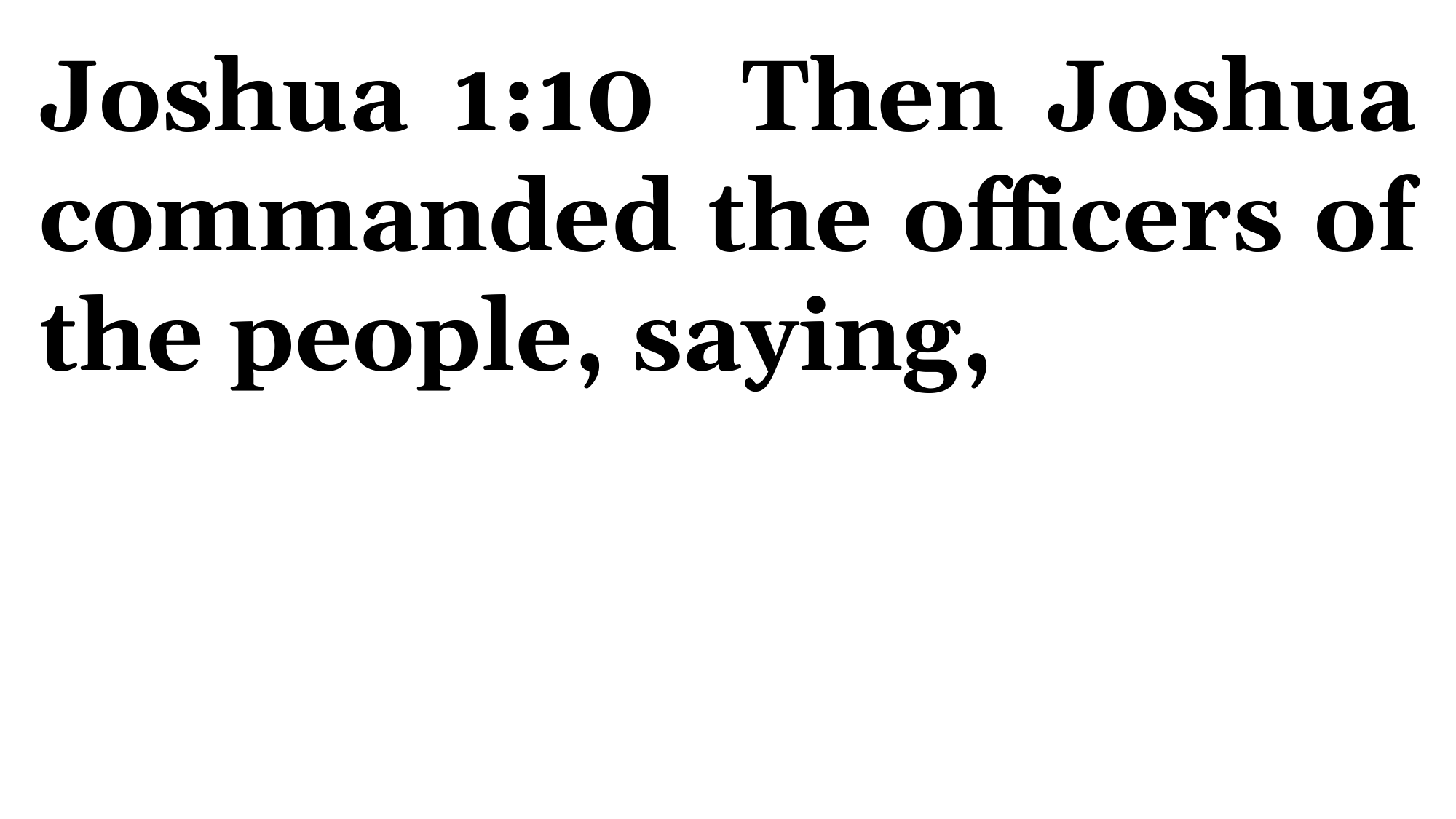

Joshua 1:10  Then Joshua commanded the officers of the people, saying,